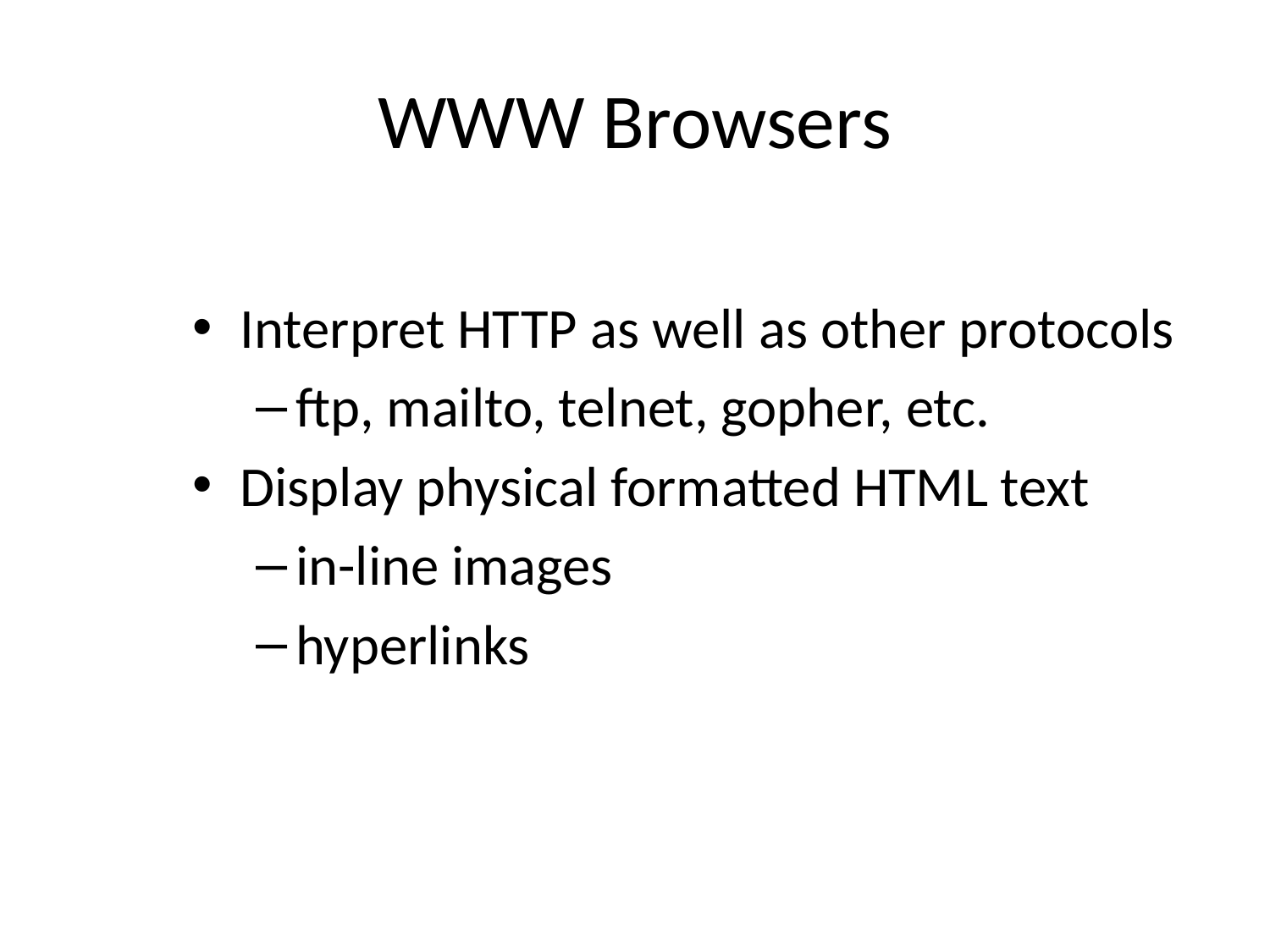

# WWW Browsers
Interpret HTTP as well as other protocols
ftp, mailto, telnet, gopher, etc.
Display physical formatted HTML text
in-line images
hyperlinks